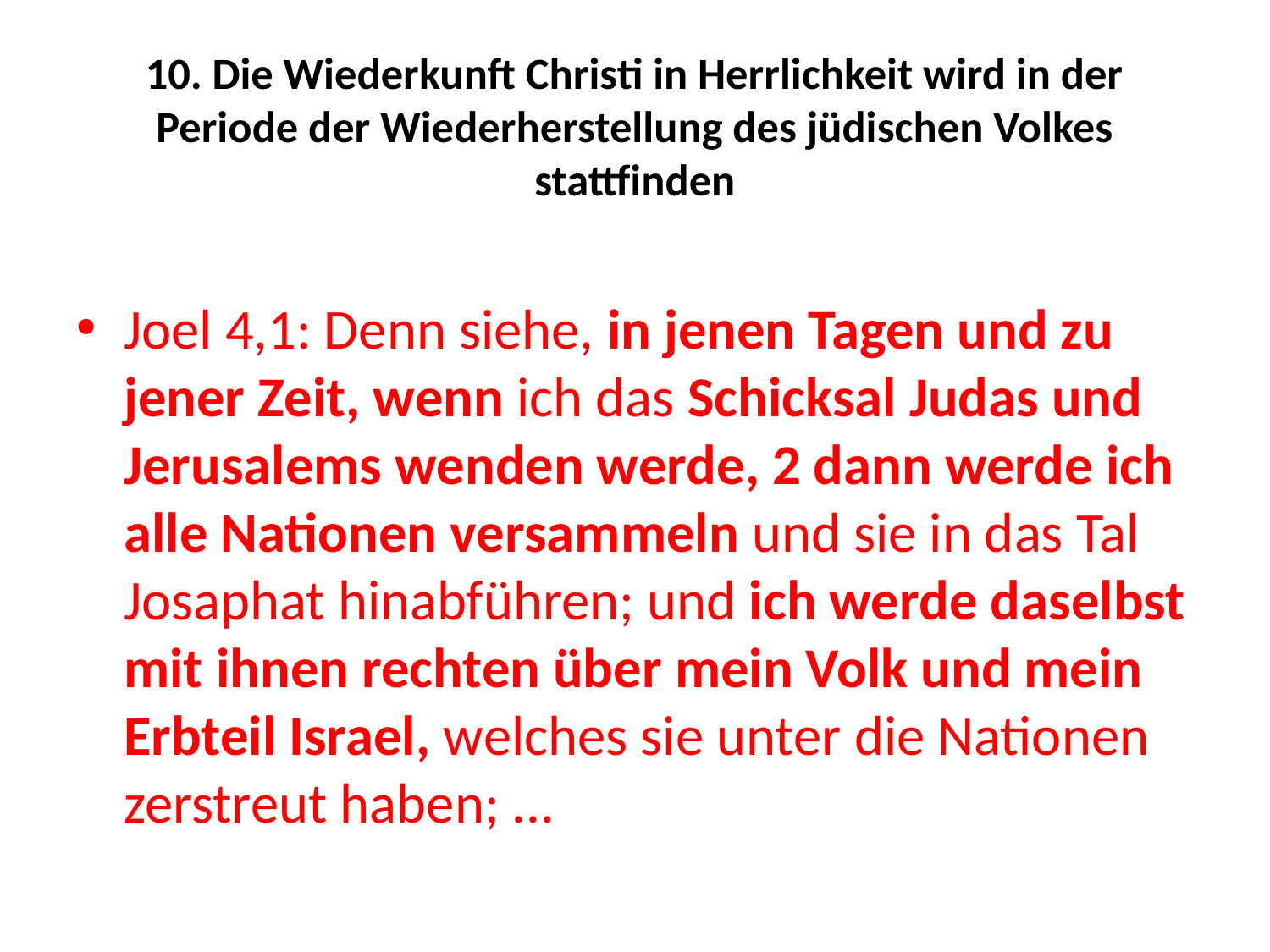

# 10. Die Wiederkunft Christi in Herrlichkeit wird in der Periode der Wiederherstellung des jüdischen Volkes stattfinden
Joel 4,1: Denn siehe, in jenen Tagen und zu jener Zeit, wenn ich das Schicksal Judas und Jerusalems wenden werde, 2 dann werde ich alle Nationen versammeln und sie in das Tal Josaphat hinabführen; und ich werde daselbst mit ihnen rechten über mein Volk und mein Erbteil Israel, welches sie unter die Nationen zerstreut haben; ...